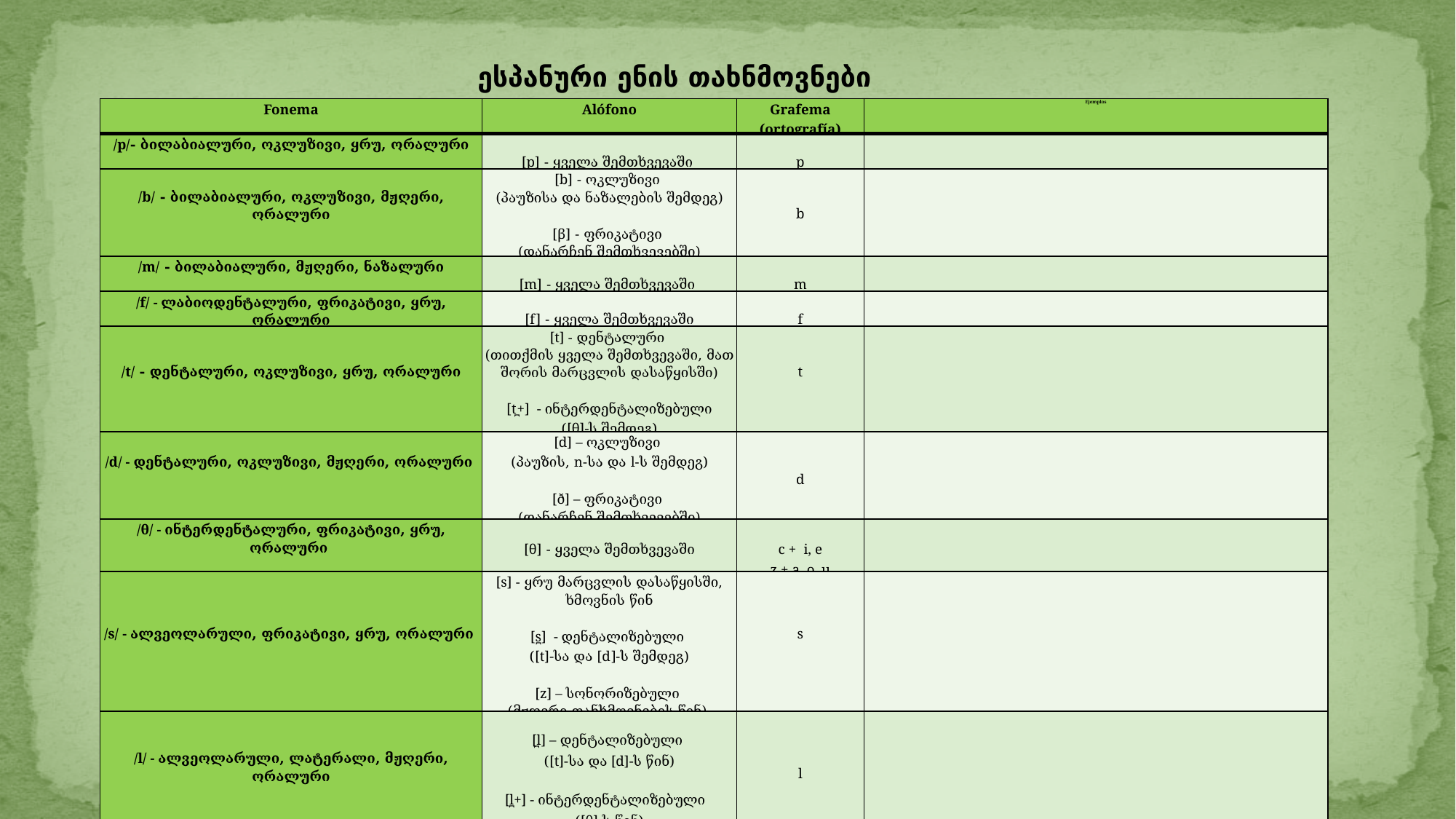

ესპანური ენის თახნმოვნები
| Fonema | Alófono | Grafema (ortografía) | Ejemplos |
| --- | --- | --- | --- |
| /p/- ბილაბიალური, ოკლუზივი, ყრუ, ორალური | [p] - ყველა შემთხვევაში | p |  |
| /b/ - ბილაბიალური, ოკლუზივი, მჟღერი, ორალური | [b] - ოკლუზივი (პაუზისა და ნაზალების შემდეგ)   [β] - ფრიკატივი (დანარჩენ შემთხვევებში) | b |  |
| /m/ - ბილაბიალური, მჟღერი, ნაზალური | [m] - ყველა შემთხვევაში | m |  |
| /f/ - ლაბიოდენტალური, ფრიკატივი, ყრუ, ორალური | [f] - ყველა შემთხვევაში | f |  |
| /t/ - დენტალური, ოკლუზივი, ყრუ, ორალური | [t] - დენტალური (თითქმის ყველა შემთხვევაში, მათ შორის მარცვლის დასაწყისში)   [t̪+] - ინტერდენტალიზებული ([θ]-ს შემდეგ) | t |  |
| /d/ - დენტალური, ოკლუზივი, მჟღერი, ორალური | [d] – ოკლუზივი (პაუზის, n-სა და l-ს შემდეგ)   [ð] – ფრიკატივი (დანარჩენ შემთხვევებში) | d |  |
| /θ/ - ინტერდენტალური, ფრიკატივი, ყრუ, ორალური | [θ] - ყველა შემთხვევაში | c + i, e z + a, o, u |  |
| /s/ - ალვეოლარული, ფრიკატივი, ყრუ, ორალური | [s] - ყრუ მარცვლის დასაწყისში, ხმოვნის წინ   [s̪] - დენტალიზებული ([t]-სა და [d]-ს შემდეგ)   [z] – სონორიზებული (მჟღერი თანხმოვნების წინ) | s |  |
| /l/ - ალვეოლარული, ლატერალი, მჟღერი, ორალური | [̪l] – დენტალიზებული ([t]-სა და [d]-ს წინ)   [l̪+] - ინტერდენტალიზებული ([θ]-ს წინ)   [λ] – პალატალიზებული ([ʧ ]-ს წინ)   [l] - დანარჩენ შემთხვევებში (მათ შორის მარცვლის დასაწყისი) | l |  |
| /ɾ/ - ალვეოლარული, ვიბრანტი (ერთმახვილიანი), მჟღერი | [ɾ] - არათავკიდურ პოზიციაში, თანხმოვნებთან (l, n, s-ს გარდა) | r |  |
| /r/ - ალვეოლარული, ვიბრანტი (მრავალმახვილიანი), მჟღერი | [r] - თავკიდურ პოზიციაში და l, n, s თანხმოვნებთან | rr r + l, n, s |  |
| /n/ -ალვეოლარული, მჟღერი, ნაზალური | [m] ბილაბიალიზებული ([p], [b]-s win)   [ɱ] ლაბიოდენტალიზებული ([f]-s win)   [n̪+] ინტერდენტალიზებული ([θ]-ს წინ)   [n̪] დენტალიზებული ([t]-sa da [d]-ს წინ)   [ɲ] პალატალიზებული ([ʧ]-ს წინ)   [ɳ] ველარიზებული ([k], [g]-ს წინ)   [n] დანარჩენ შემთხვევებში | n |  |
| A/ʧ/ -აფრიკატი, პალატალური, ყრუ, ორალური | [ʧ] - ყველა შემთხვევაში | ch |  |
| /ʎ/ - პალატალური, ლატერალი, მჟღერი, ორალური | [ʎ] - ყველა შემთხვევაში | ll |  |
| /ɲ/ - პალატალური, მჟღერი, ნაზალური | [ɲ] - ყველა შემთხვევაში | ñ |  |
| /k/ - ველარული, ოკლუზივი, ყრუ, ორალური | [k] - ყველა შემთხვევაში | c + a,o,u qu + e, i k |  |
| /g/ - ველარული, ოკლუზივი, მჟღერი, ორალური | [g] – ოკლუზივი (პაუზისა და [n]-ს შემდეგ)   [γ] – ფრიკატივი (დანარჩენ შემთხვევებში) | g + a,o,u, gu + i, e |  |
| /x/ - ველარული, ფრიკატივი, ყრუ, ორალური | [x] - ყველა შემთხვევაში | j + a, e, i, o, u g + i, e |  |